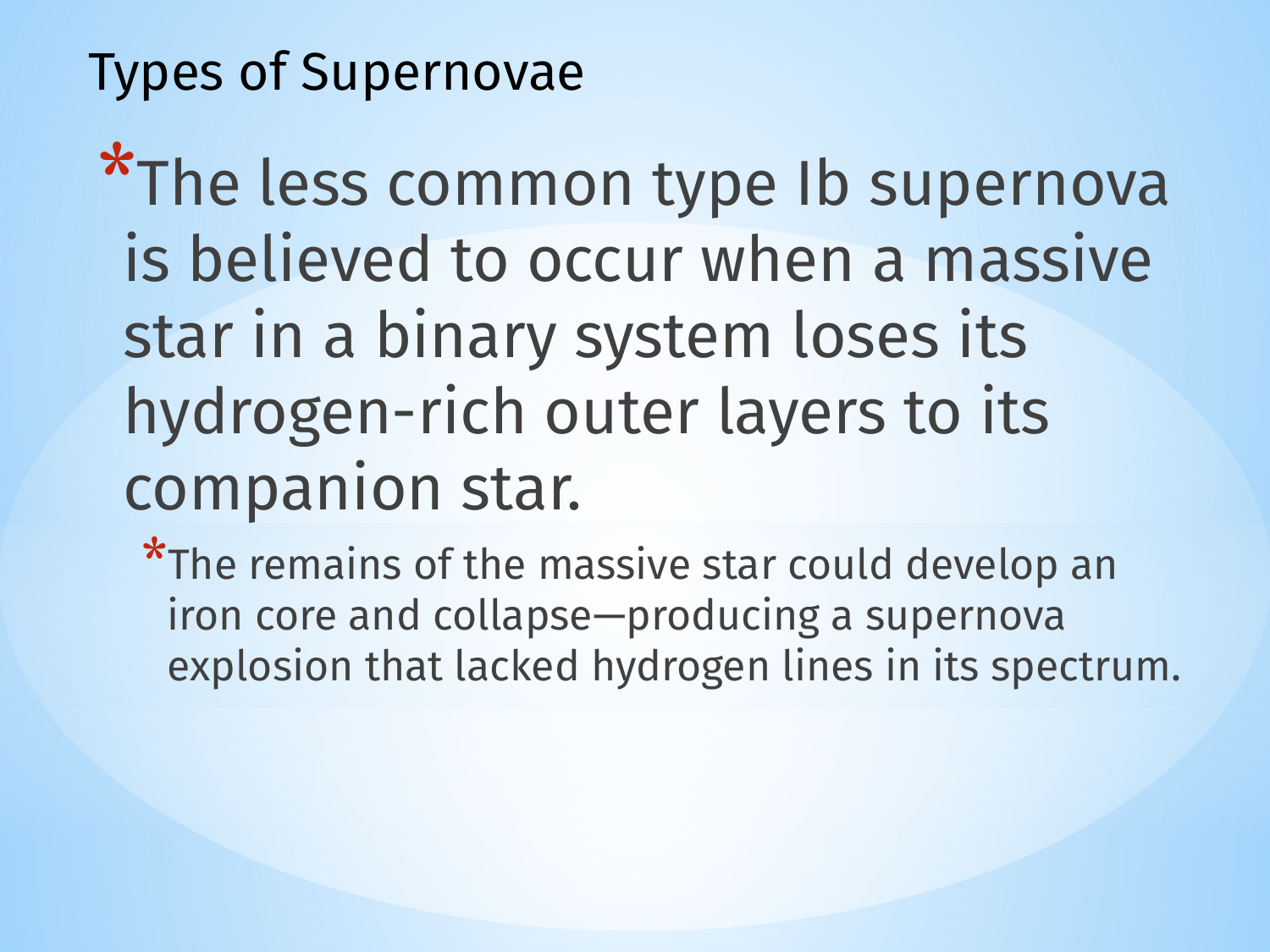

Types of Supernovae
The less common type Ib supernova is believed to occur when a massive star in a binary system loses its hydrogen-rich outer layers to its companion star.
The remains of the massive star could develop an iron core and collapse—producing a supernova explosion that lacked hydrogen lines in its spectrum.